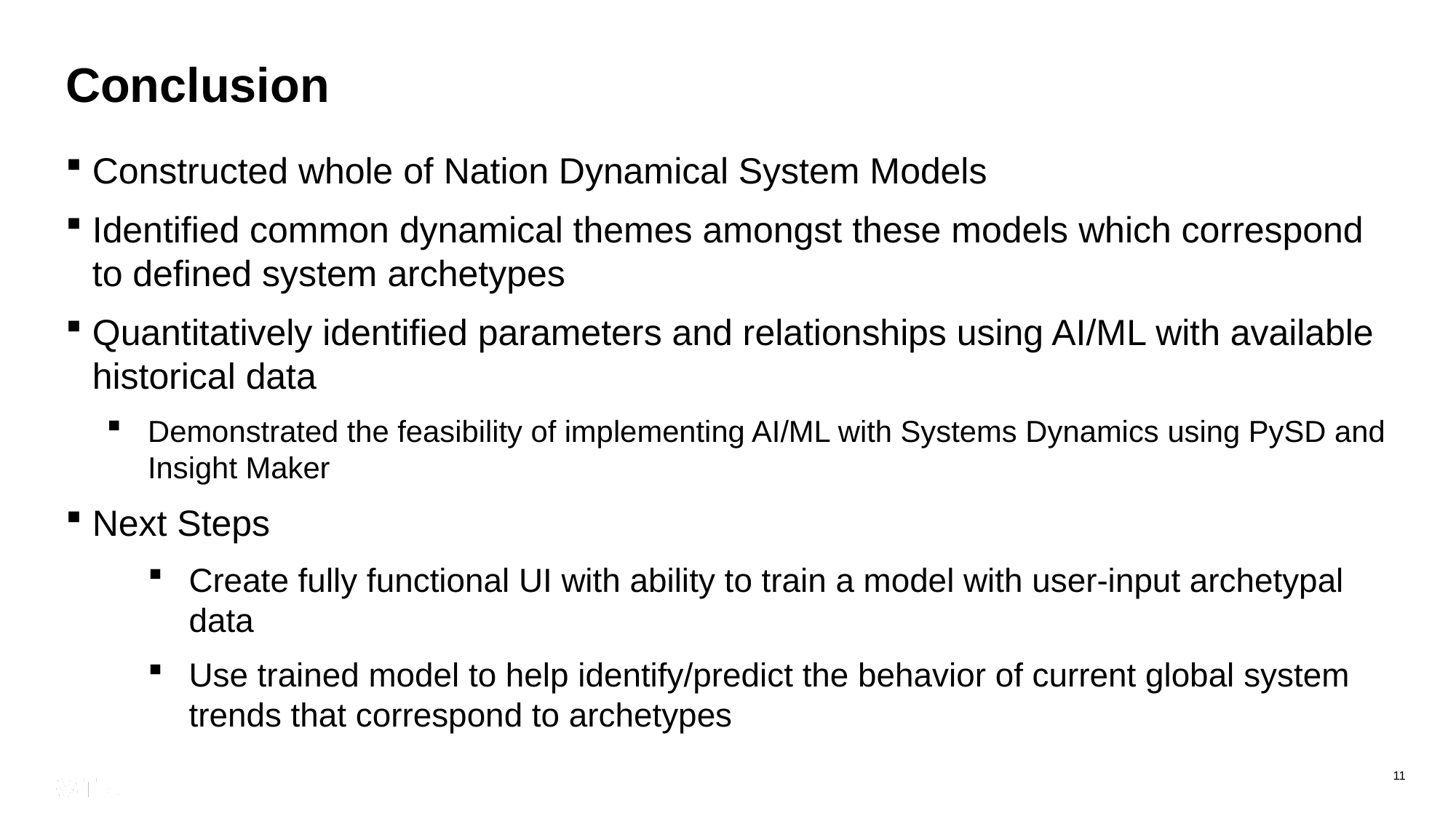

# Conclusion
Constructed whole of Nation Dynamical System Models
Identified common dynamical themes amongst these models which correspond to defined system archetypes
Quantitatively identified parameters and relationships using AI/ML with available historical data
Demonstrated the feasibility of implementing AI/ML with Systems Dynamics using PySD and Insight Maker
Next Steps
Create fully functional UI with ability to train a model with user-input archetypal data
Use trained model to help identify/predict the behavior of current global system trends that correspond to archetypes
11